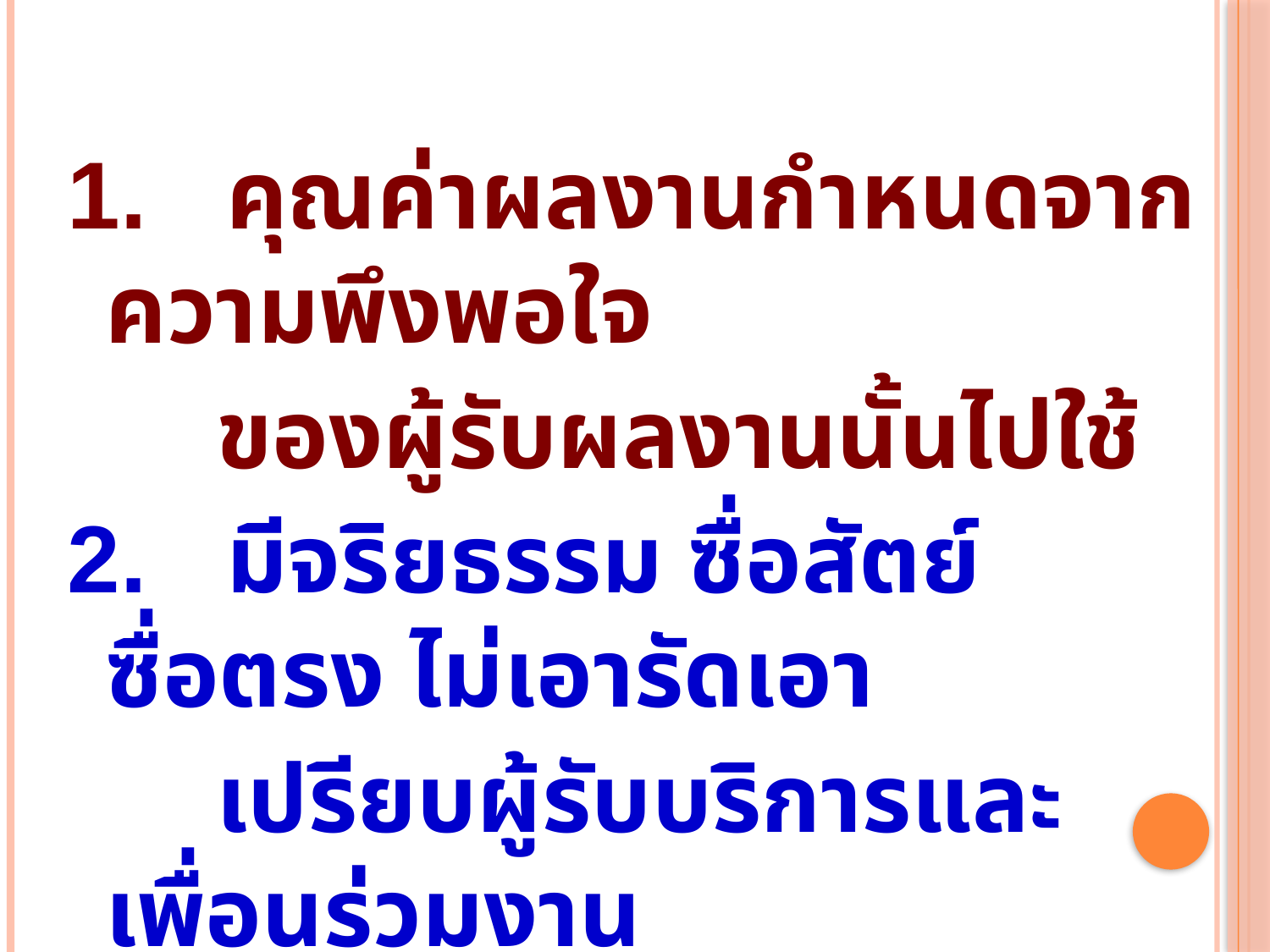

1.   คุณค่าผลงานกำหนดจากความพึงพอใจ
      ของผู้รับผลงานนั้นไปใช้
2.   มีจริยธรรม ซื่อสัตย์ ซื่อตรง ไม่เอารัดเอา
      เปรียบผู้รับบริการและเพื่อนร่วมงาน
3.   ศึกษาหาความรู้ พัฒนาความสามารถและ
      ปรับปรุงทัศนคติของตนเองตลอดเวลา